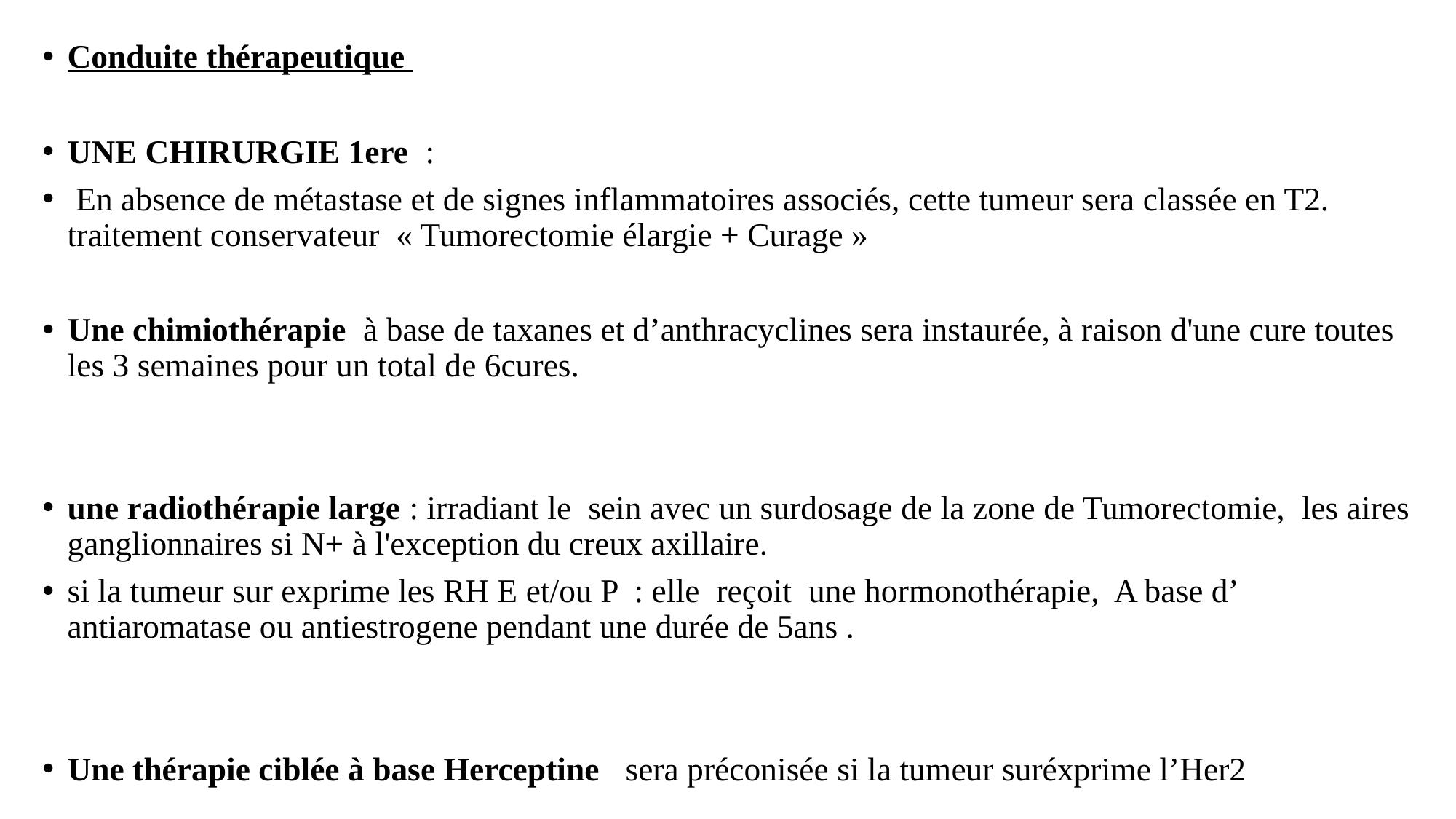

Conduite thérapeutique

UNE CHIRURGIE 1ere  :
 En absence de métastase et de signes inflammatoires associés, cette tumeur sera classée en T2.    traitement conservateur  « Tumorectomie élargie + Curage »

Une chimiothérapie  à base de taxanes et d’anthracyclines sera instaurée, à raison d'une cure toutes les 3 semaines pour un total de 6cures.

une radiothérapie large : irradiant le  sein avec un surdosage de la zone de Tumorectomie,  les aires ganglionnaires si N+ à l'exception du creux axillaire.
si la tumeur sur exprime les RH E et/ou P  : elle  reçoit  une hormonothérapie,  A base d’ antiaromatase ou antiestrogene pendant une durée de 5ans .

Une thérapie ciblée à base Herceptine   sera préconisée si la tumeur suréxprime l’Her2